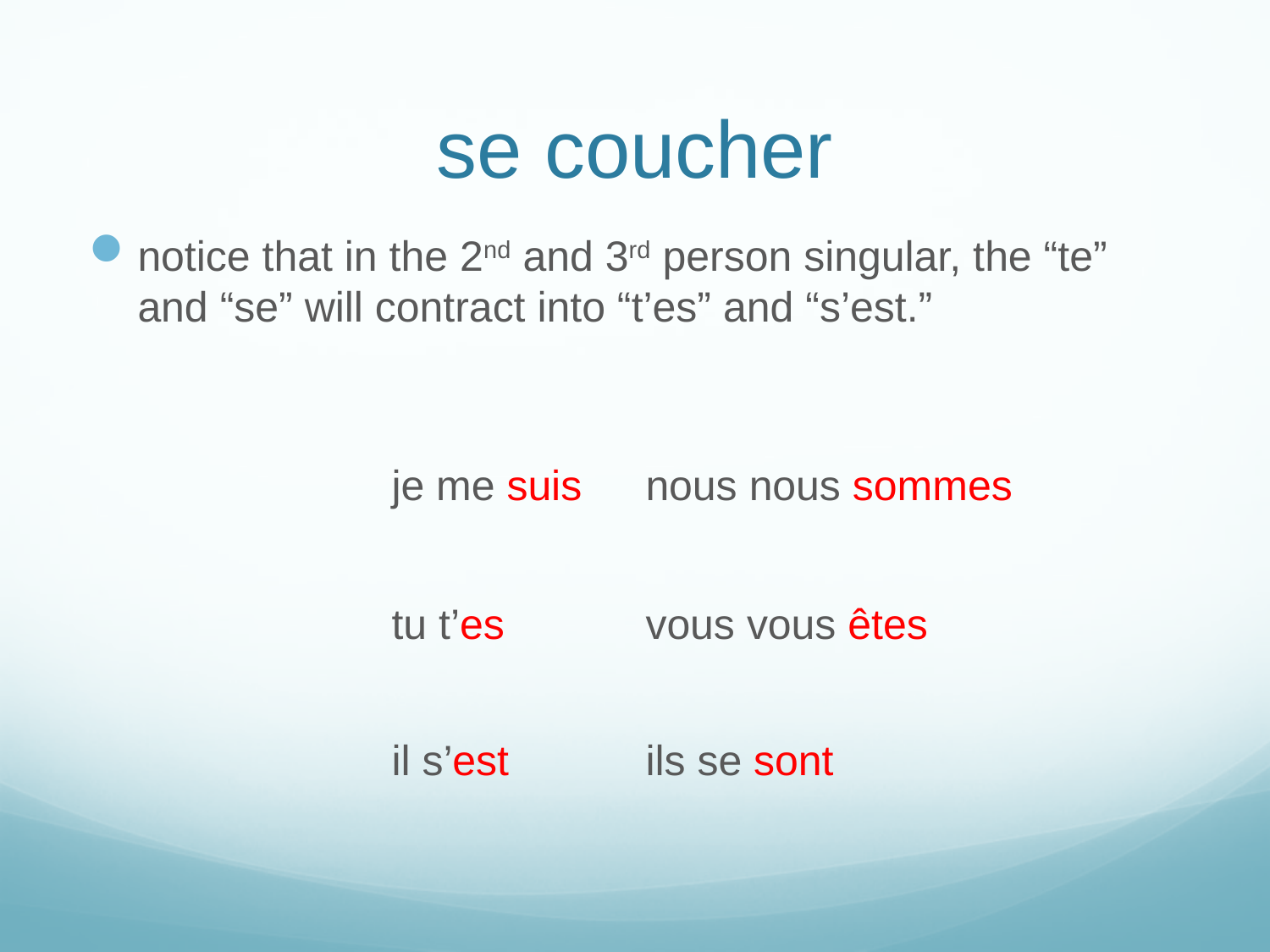

# se coucher
notice that in the 2nd and 3rd person singular, the “te” and “se” will contract into “t’es” and “s’est.”

			je me suis	nous nous sommes
			tu t’es		vous vous êtes
			il s’est		ils se sont